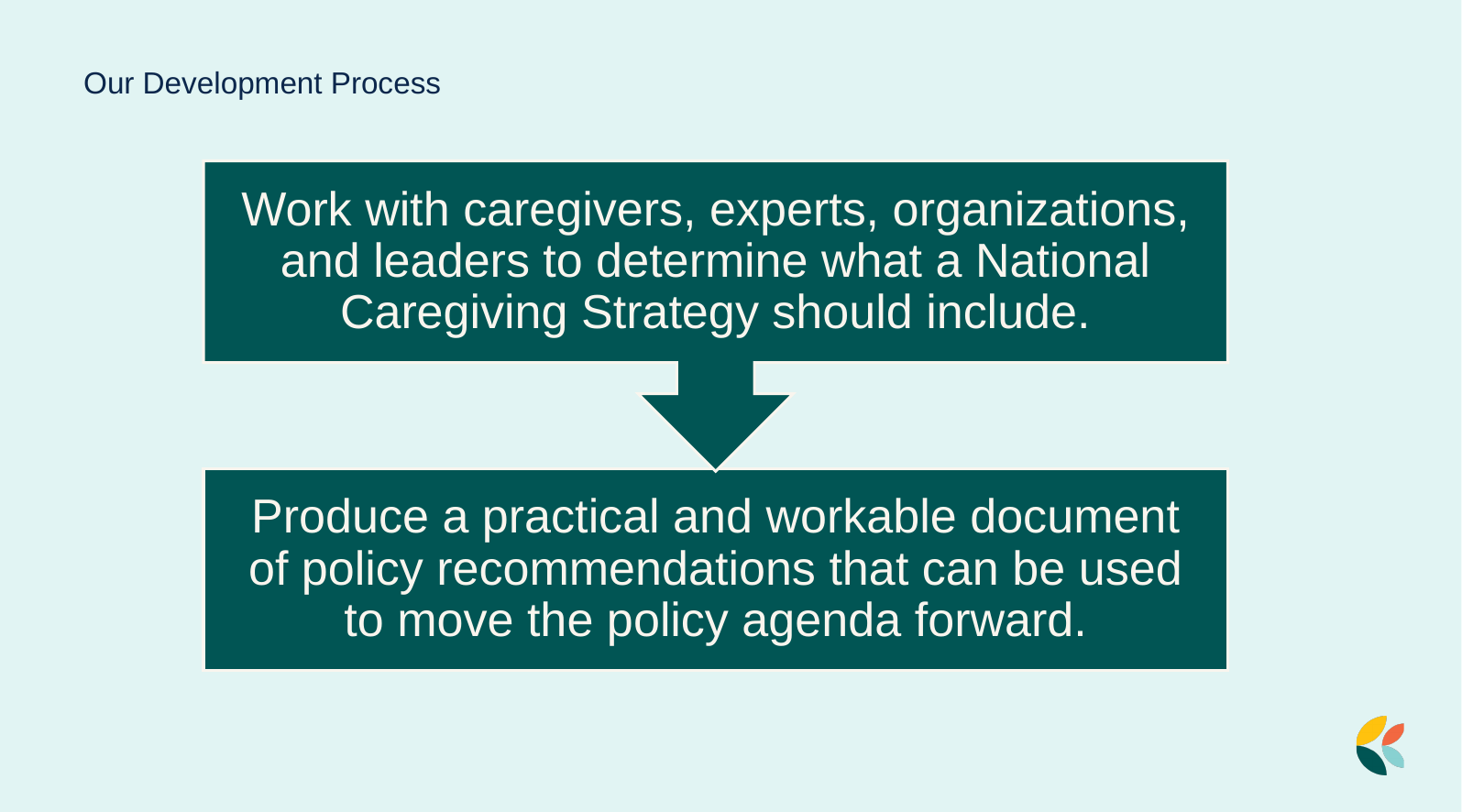

Our Development Process
Produce a practical and workable document of policy recommendations that can be used to move the policy agenda forward.
Work with caregivers, experts, organizations, and leaders to determine what a National Caregiving Strategy should include.